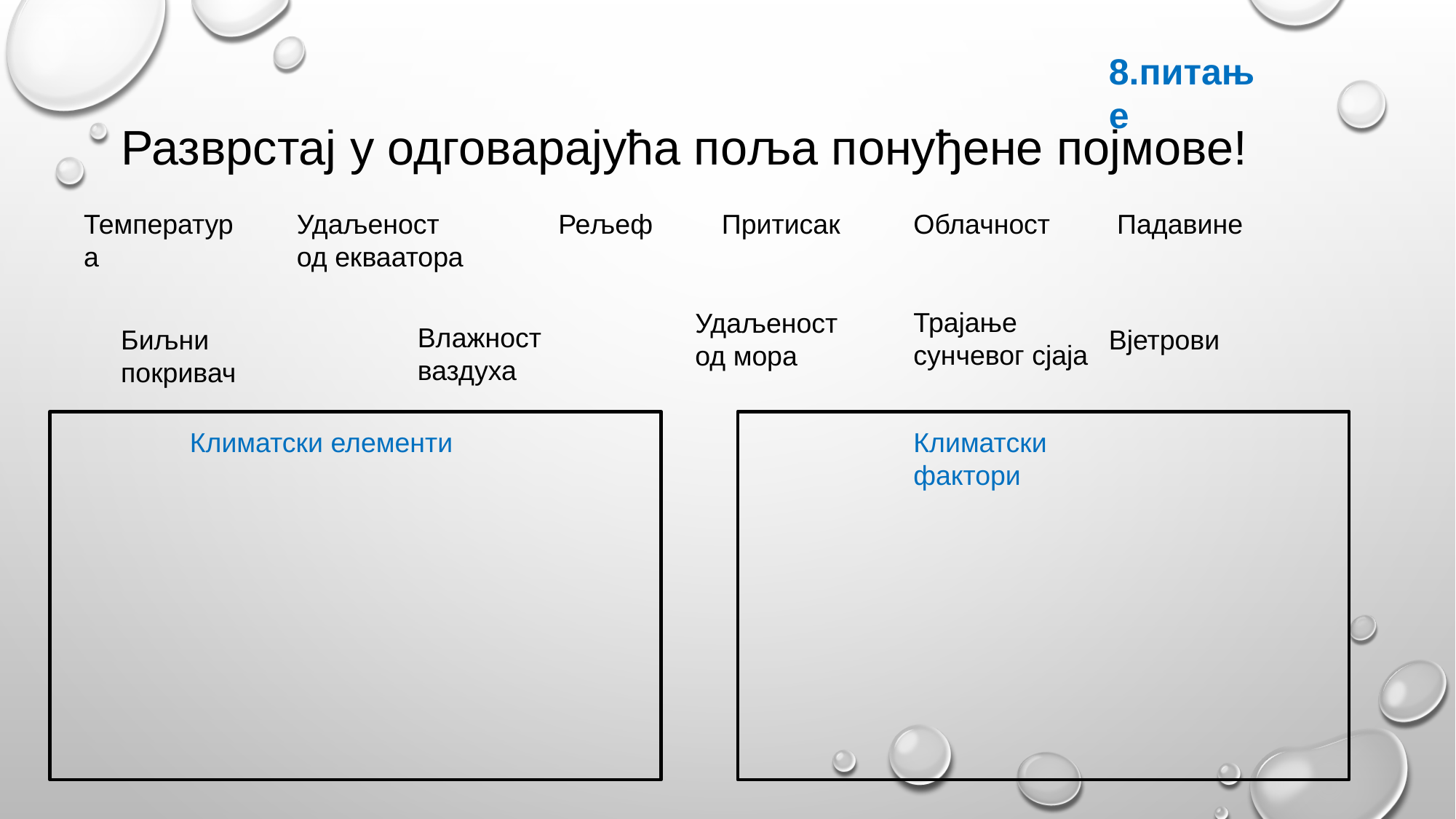

8.питање
Разврстај у одговарајућа поља понуђене појмове!
Температура
Удаљеност од екваатора
Рељеф
Притисак
Облачност
Падавине
Трајање сунчевог сјаја
Удаљеност од мора
Влажност ваздуха
Биљни покривач
Вјетрови

Климатски елементи
Климатски фактори